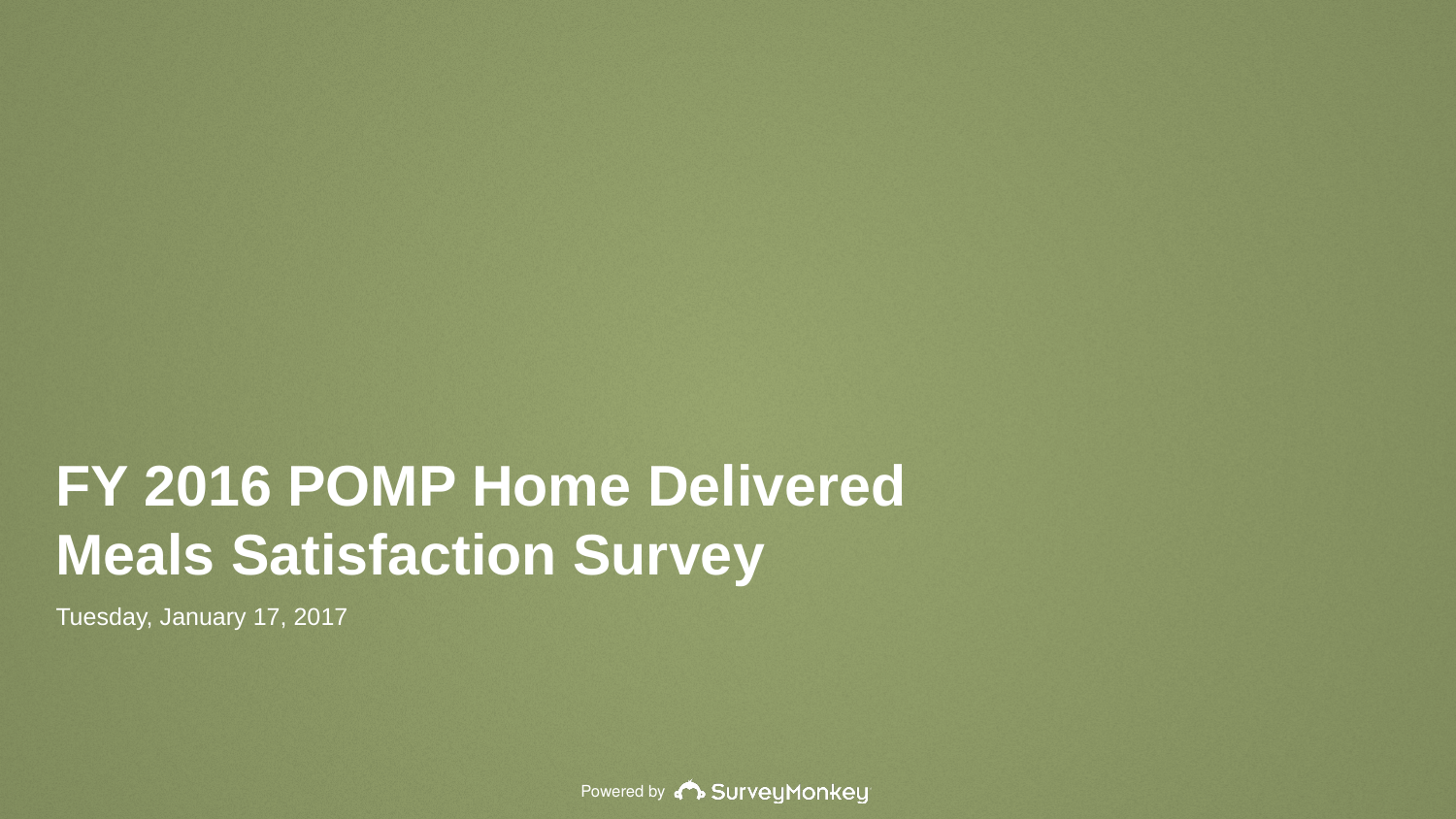

FY 2016 POMP Home Delivered Meals Satisfaction Survey
Tuesday, January 17, 2017